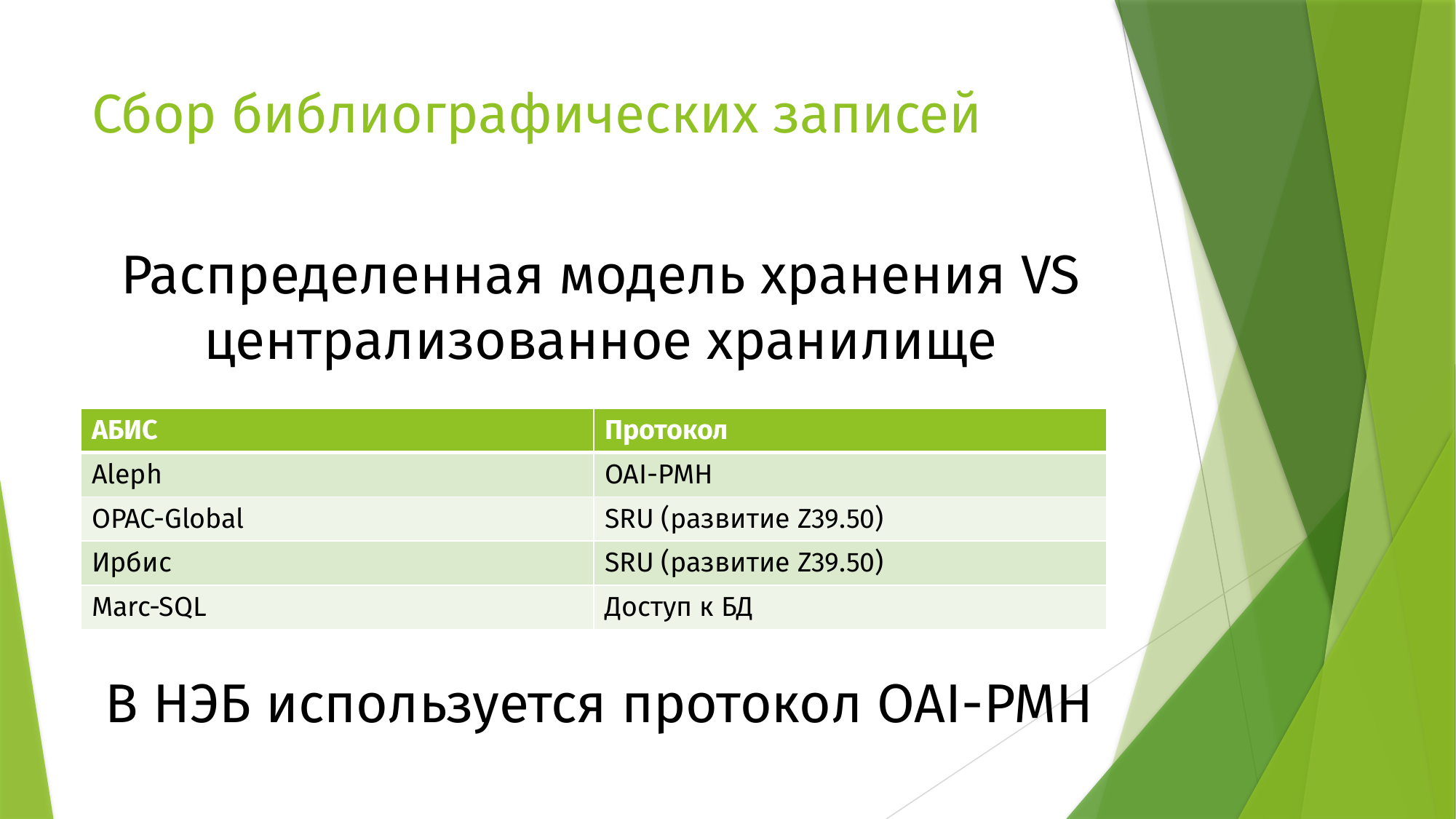

# Сбор библиографических записей
Распределенная модель хранения VS централизованное хранилище
| АБИС | Протокол |
| --- | --- |
| Aleph | OAI-PMH |
| OPAC-Global | SRU (развитие Z39.50) |
| Ирбис | SRU (развитие Z39.50) |
| Marc-SQL | Доступ к БД |
В НЭБ используется протокол OAI-PMH